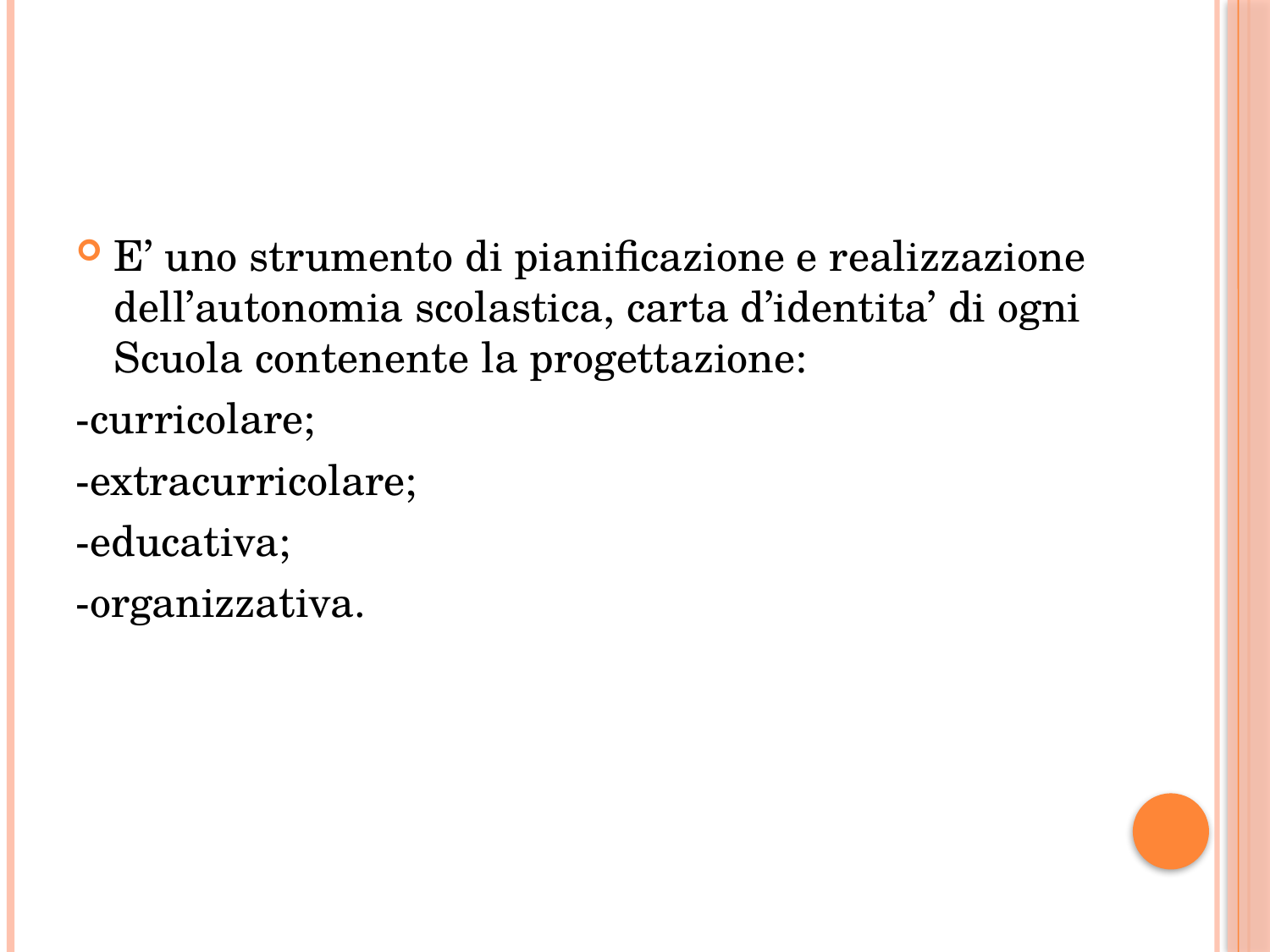

#
E’ uno strumento di pianificazione e realizzazione dell’autonomia scolastica, carta d’identita’ di ogni Scuola contenente la progettazione:
-curricolare;
-extracurricolare;
-educativa;
-organizzativa.